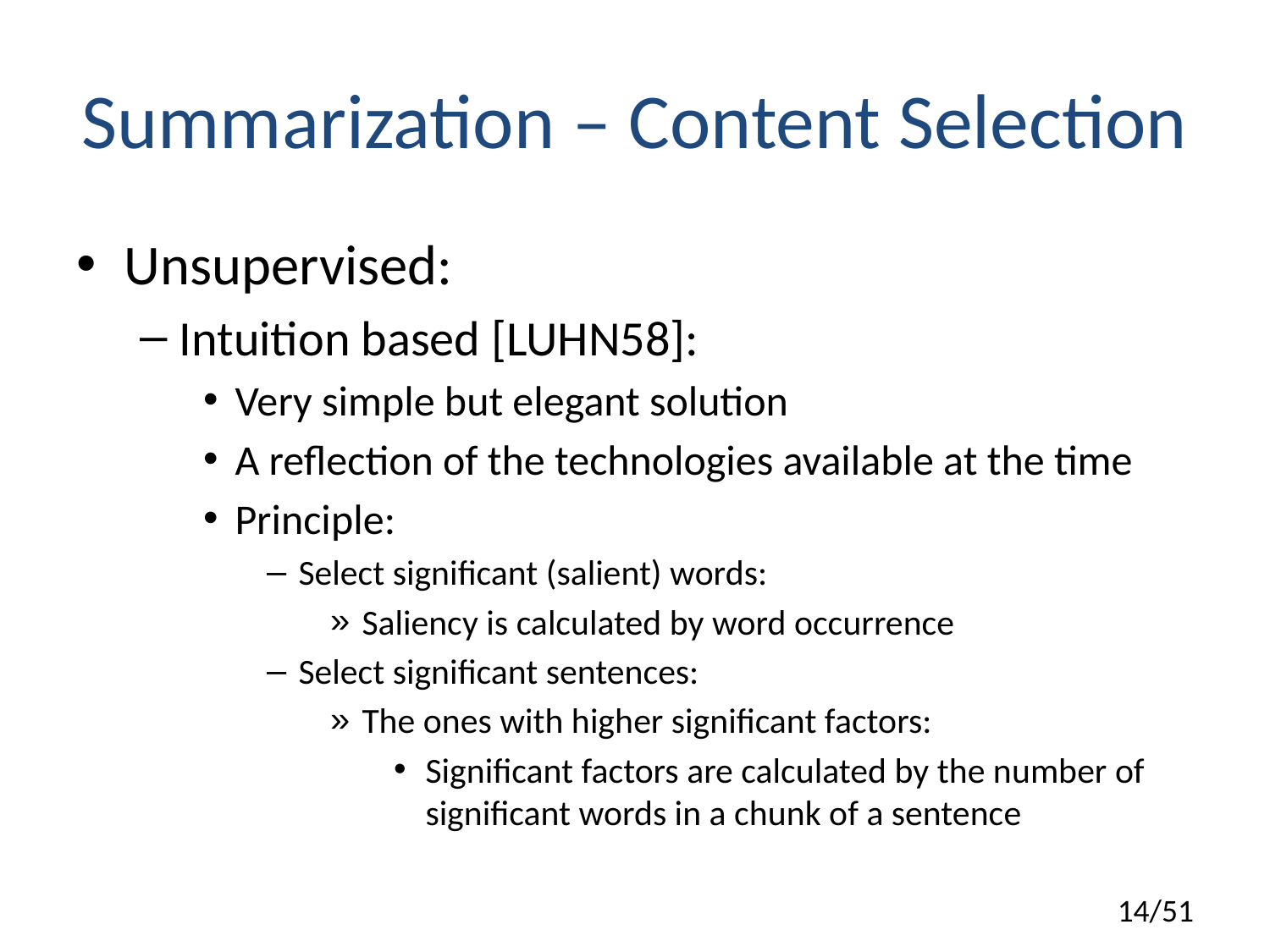

# Summarization – Content Selection
Unsupervised:
Intuition based [LUHN58]:
Very simple but elegant solution
A reflection of the technologies available at the time
Principle:
Select significant (salient) words:
Saliency is calculated by word occurrence
Select significant sentences:
The ones with higher significant factors:
Significant factors are calculated by the number of significant words in a chunk of a sentence